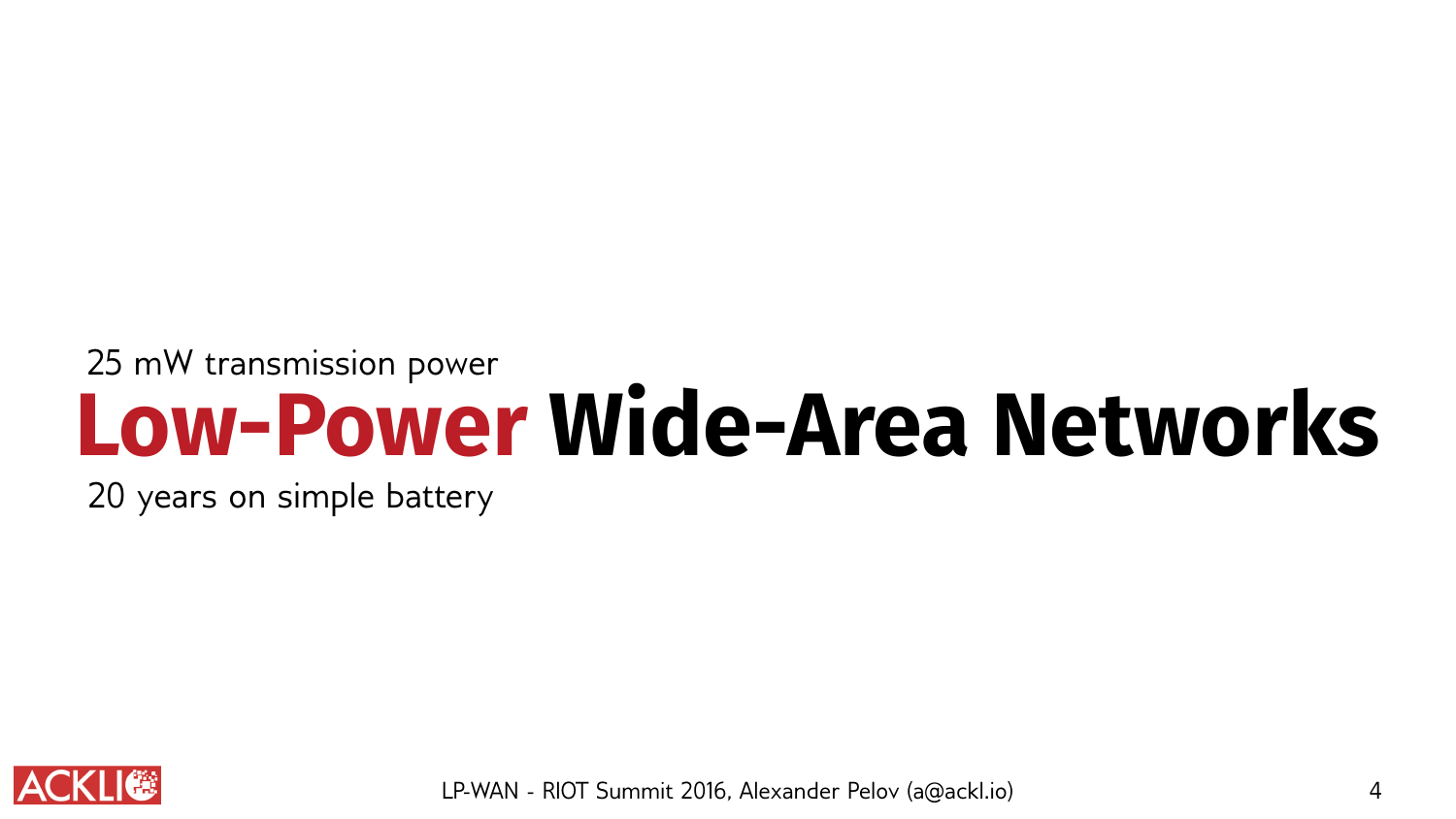

25 mW transmission power
Low-Power Wide-Area Networks
20 years on simple battery
4
LP-WAN - RIOT Summit 2016, Alexander Pelov (a@ackl.io)